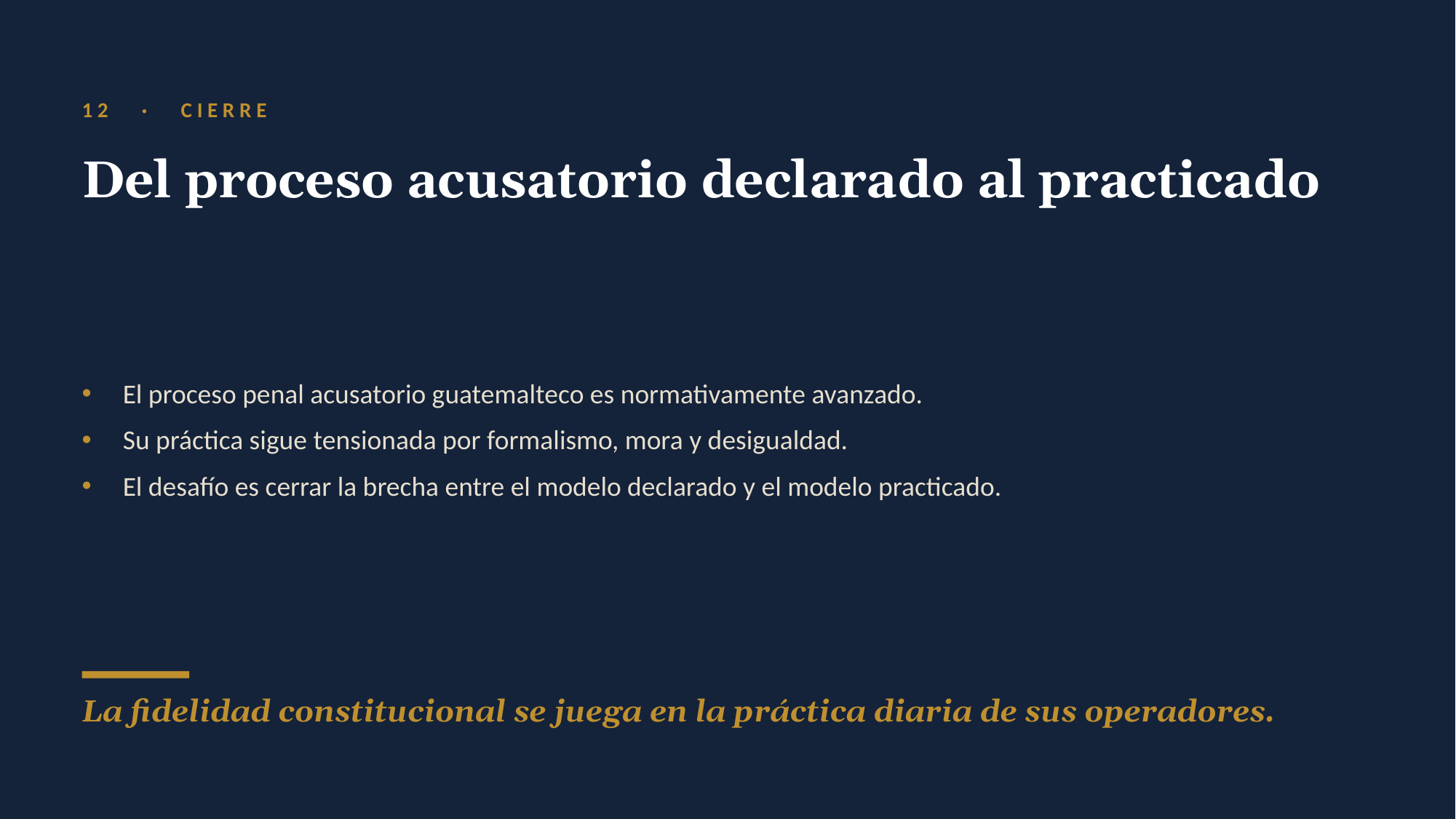

12   ·   CIERRE
Del proceso acusatorio declarado al practicado
El proceso penal acusatorio guatemalteco es normativamente avanzado.
Su práctica sigue tensionada por formalismo, mora y desigualdad.
El desafío es cerrar la brecha entre el modelo declarado y el modelo practicado.

La fidelidad constitucional se juega en la práctica diaria de sus operadores.